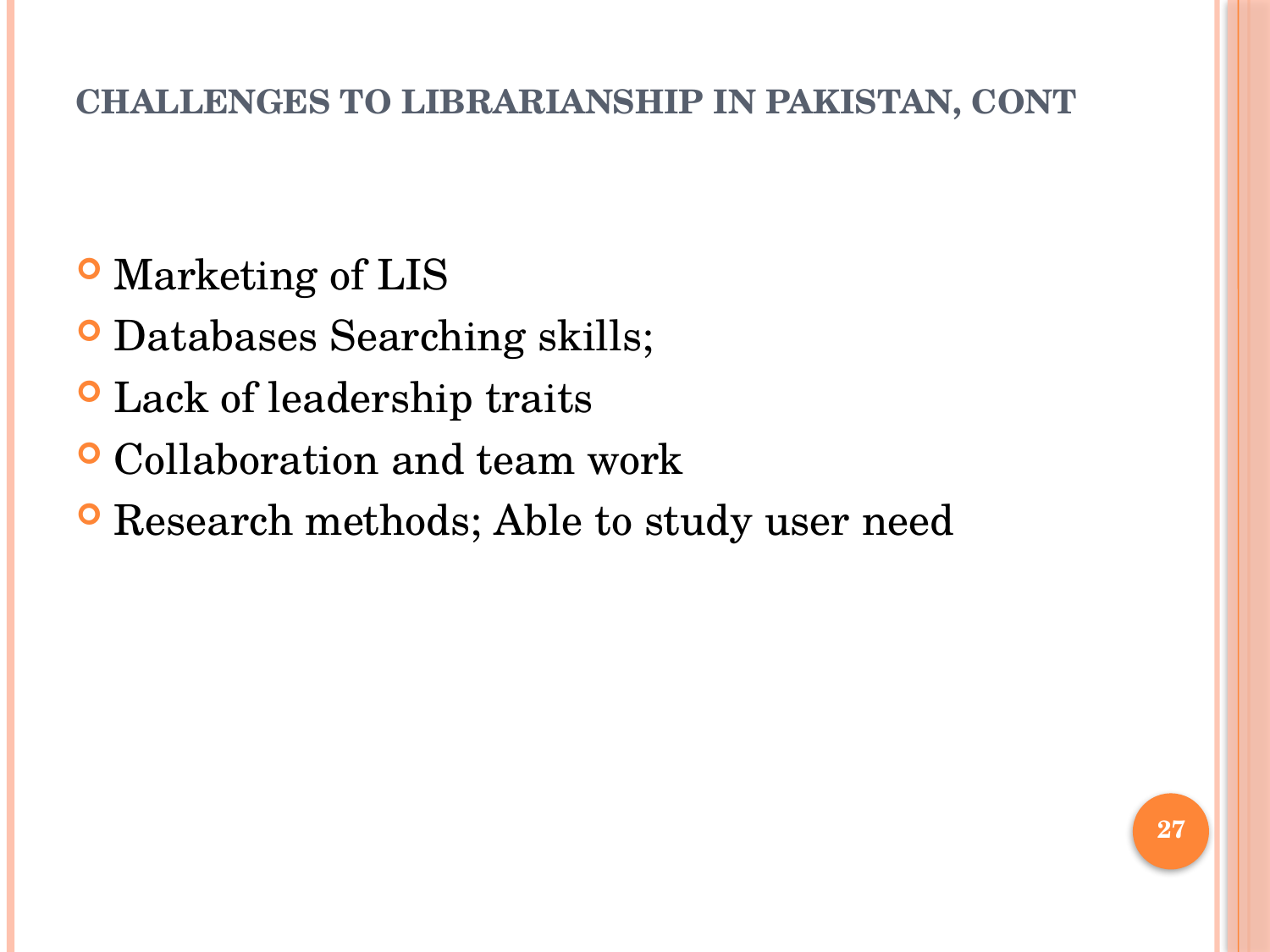

# Challenges to Librarianship in Pakistan, Cont

Marketing of LIS
Databases Searching skills;
Lack of leadership traits
Collaboration and team work
Research methods; Able to study user need
27